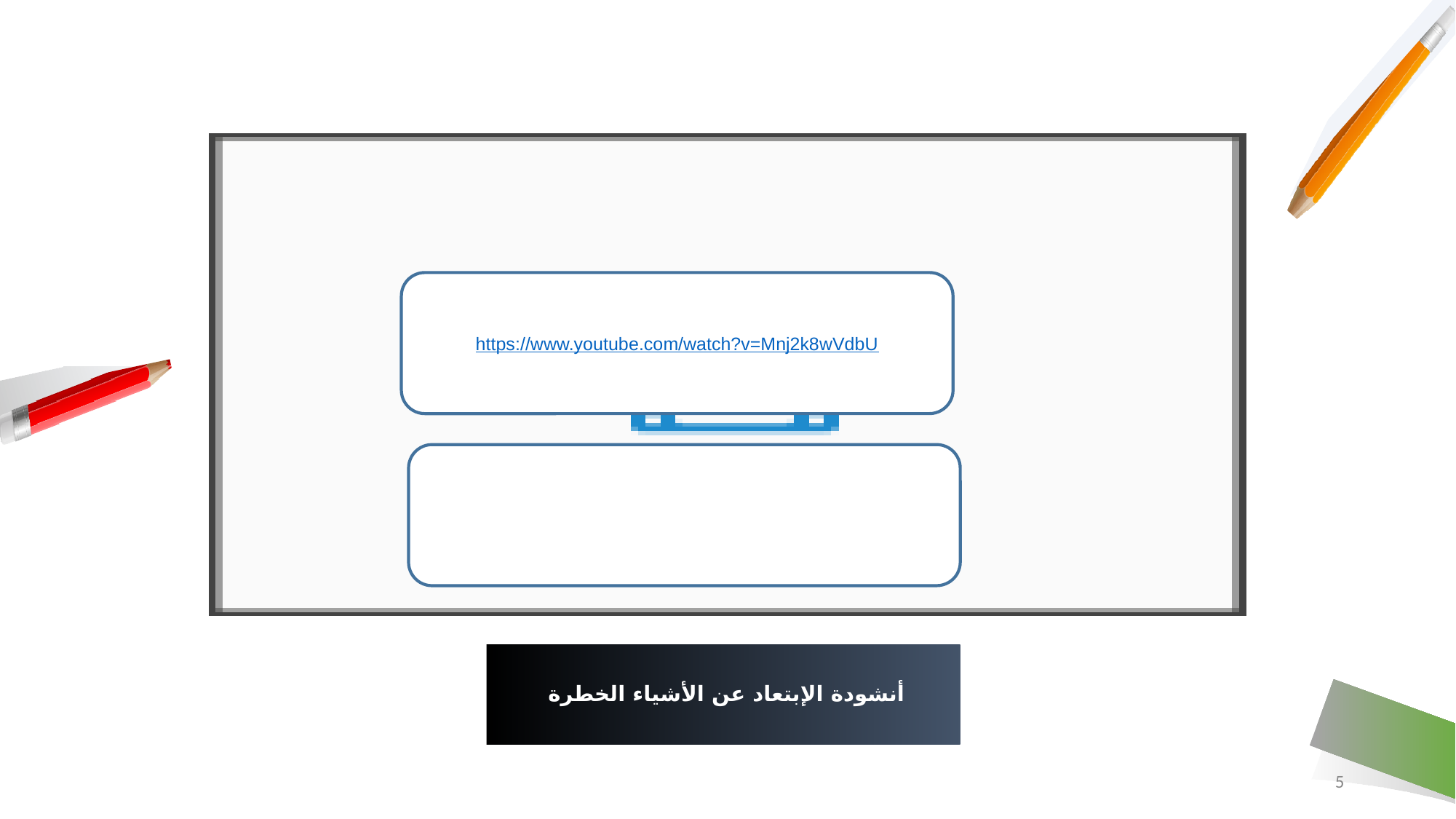

https://www.youtube.com/watch?v=Mnj2k8wVdbU
https://www.youtube.com/watch?v=f1vStz-IvRE&t=192sStz-IvRE
# أنشودة الإبتعاد عن الأشياء الخطرة
5